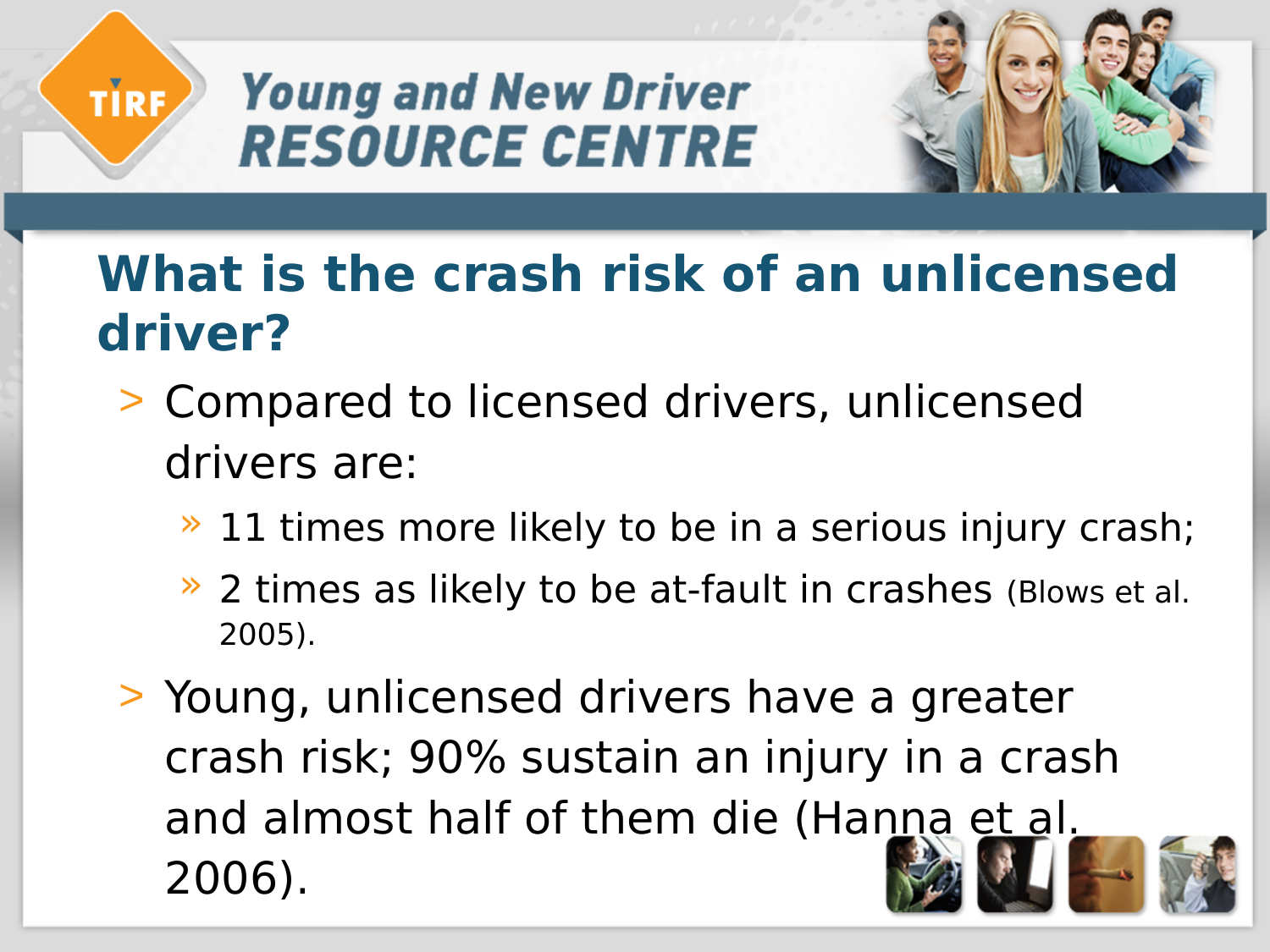

# What is the crash risk of an unlicensed driver?
Compared to licensed drivers, unlicensed drivers are:
11 times more likely to be in a serious injury crash;
2 times as likely to be at-fault in crashes (Blows et al. 2005).
Young, unlicensed drivers have a greater crash risk; 90% sustain an injury in a crash and almost half of them die (Hanna et al. 2006).